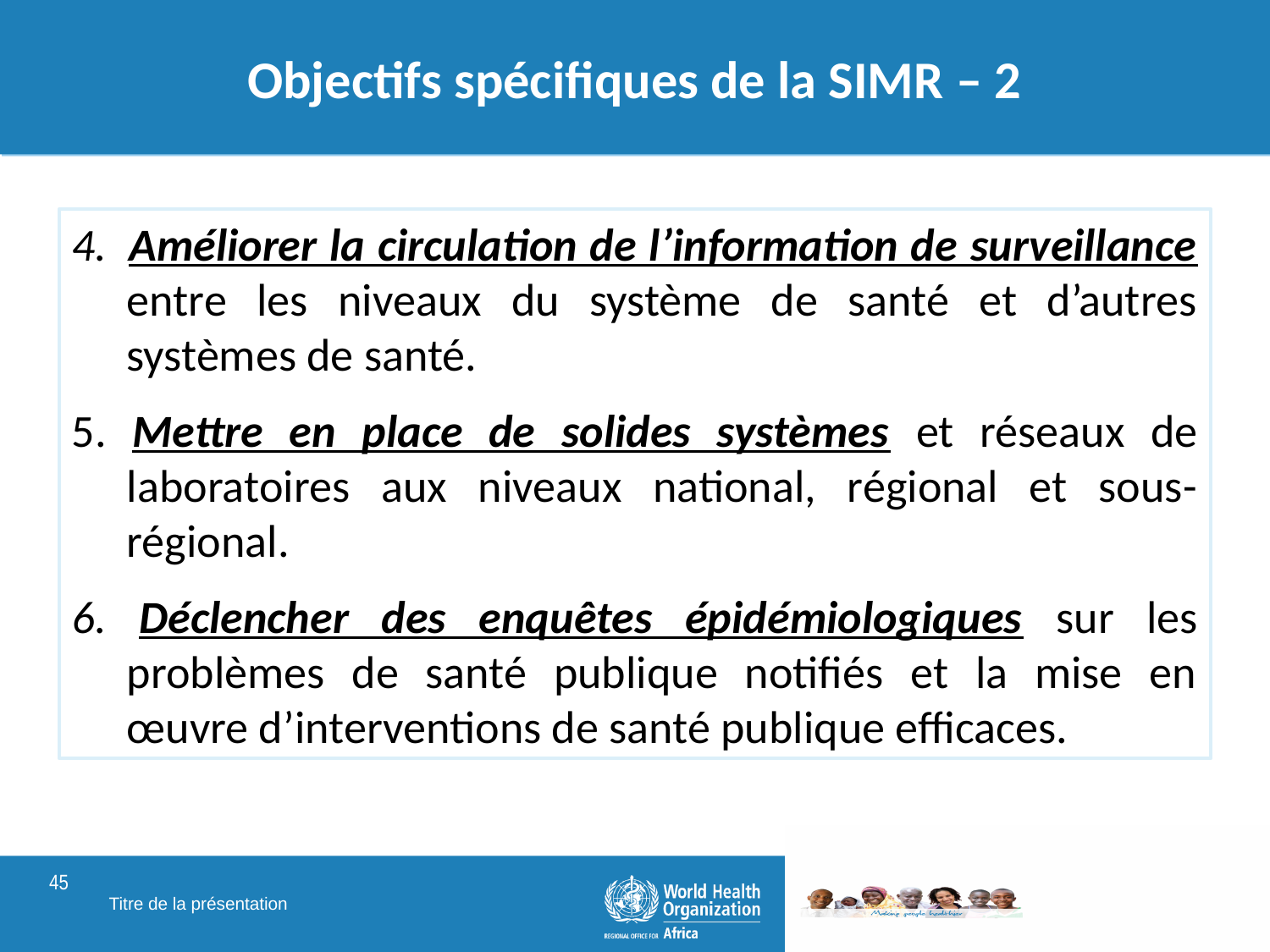

# Objectifs spécifiques de la SIMR – 2

4. 	Améliorer la circulation de l’information de surveillance entre les niveaux du système de santé et d’autres systèmes de santé.
5. Mettre en place de solides systèmes et réseaux de laboratoires aux niveaux national, régional et sous-régional.
6. Déclencher des enquêtes épidémiologiques sur les problèmes de santé publique notifiés et la mise en œuvre d’interventions de santé publique efficaces.
Titre de la présentation
45